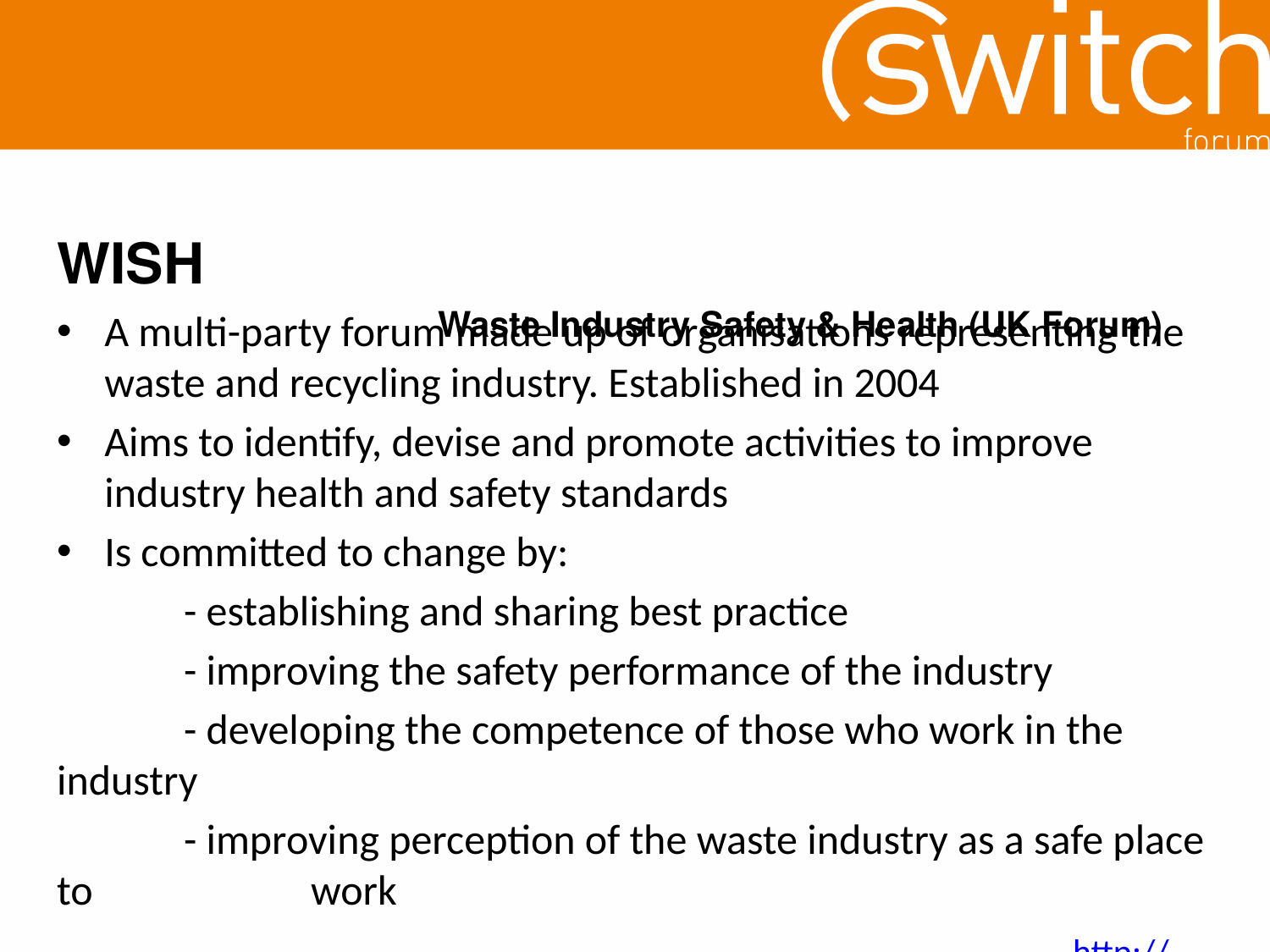

WISH
			Waste Industry Safety & Health (UK Forum)

A multi-party forum made up of organisations representing the waste and recycling industry. Established in 2004
Aims to identify, devise and promote activities to improve industry health and safety standards
Is committed to change by:
	- establishing and sharing best practice
	- improving the safety performance of the industry
	- developing the competence of those who work in the industry
	- improving perception of the waste industry as a safe place to 		work
								http://www.hse.gov.uk/waste/wish.htm